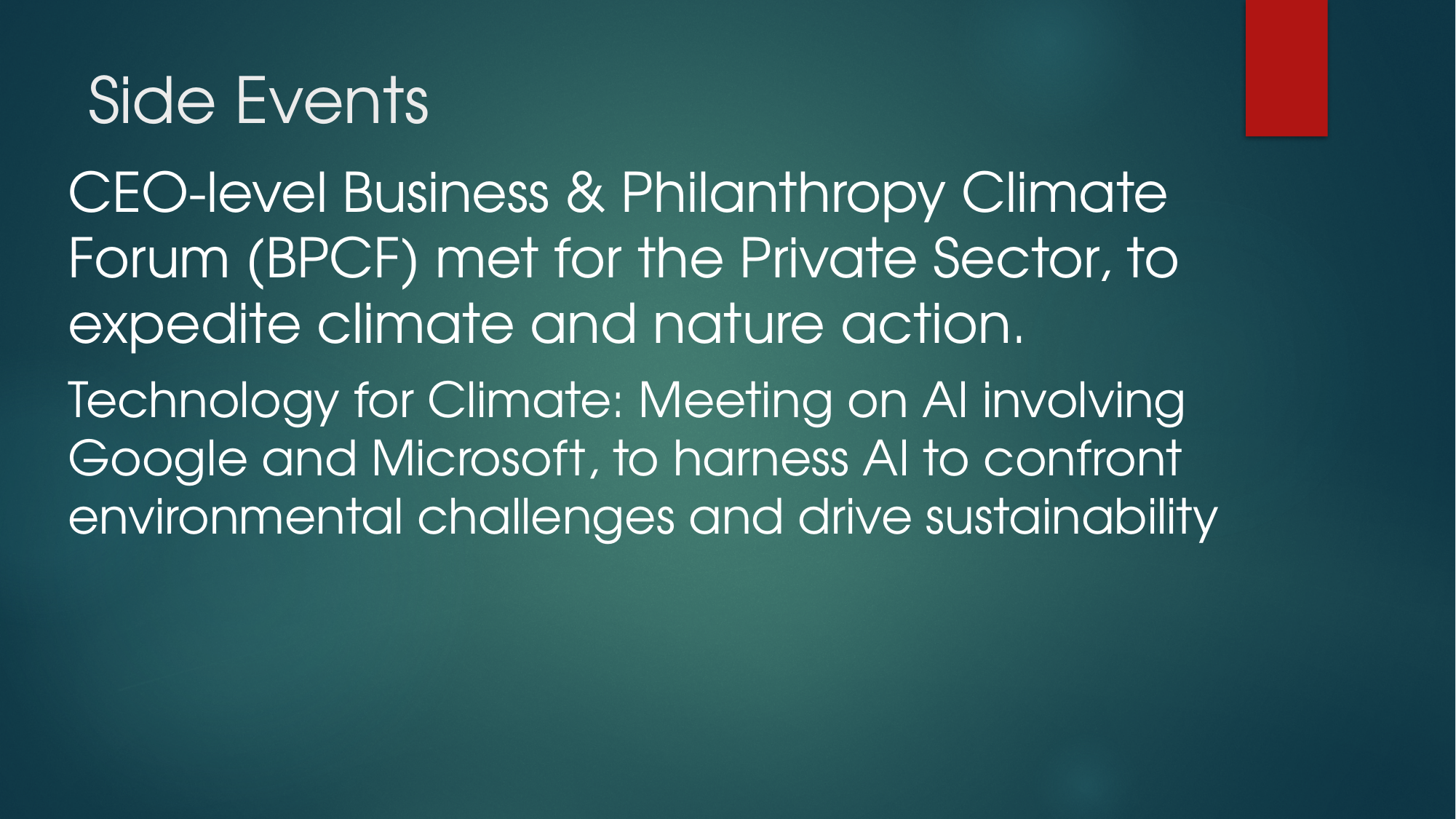

# Side Events
CEO-level Business & Philanthropy Climate Forum (BPCF) met for the Private Sector, to expedite climate and nature action.
Technology for Climate: Meeting on AI involving Google and Microsoft, to harness AI to confront environmental challenges and drive sustainability